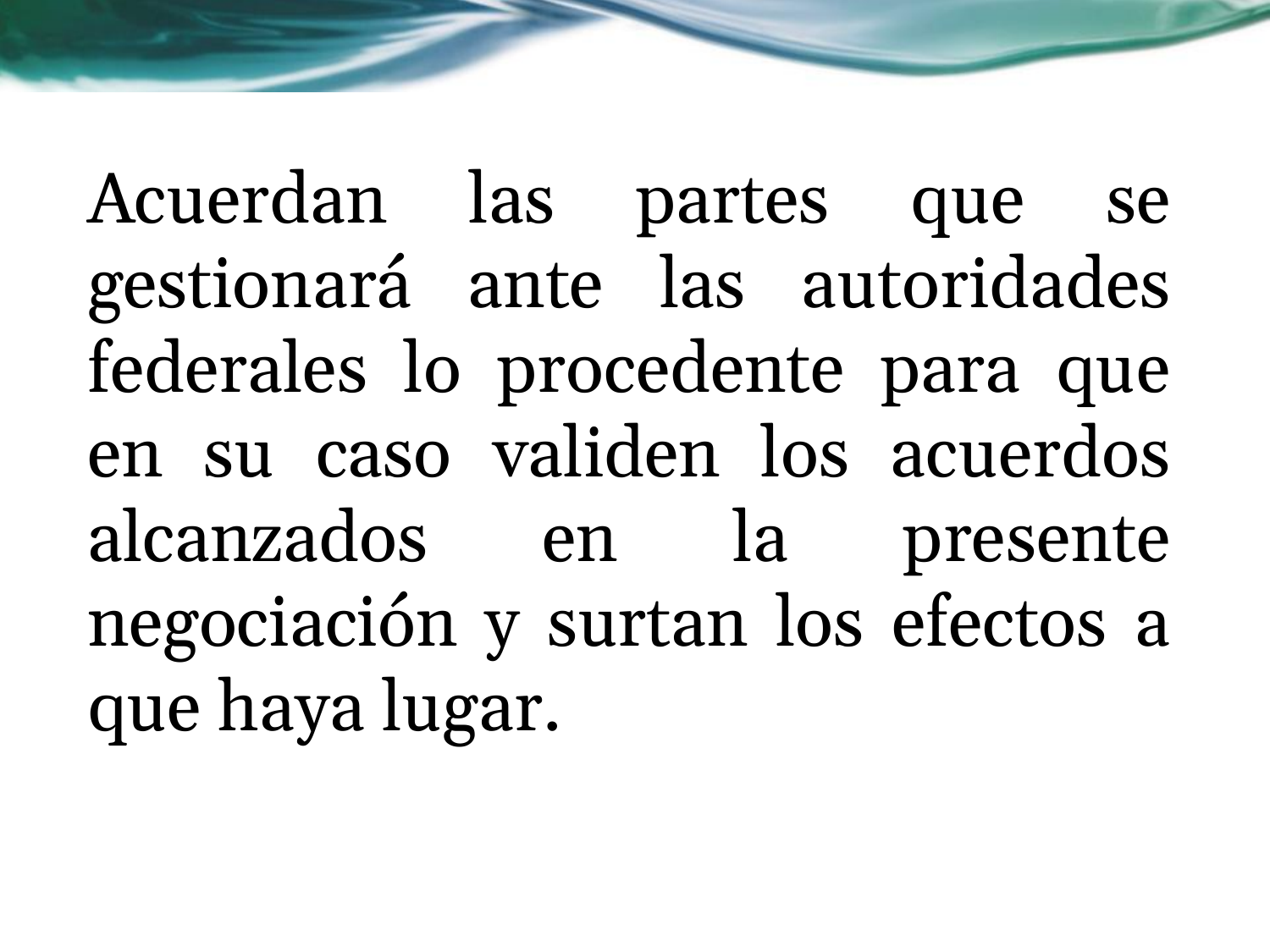

Acuerdan las partes que se gestionará ante las autoridades federales lo procedente para que en su caso validen los acuerdos alcanzados en la presente negociación y surtan los efectos a que haya lugar.